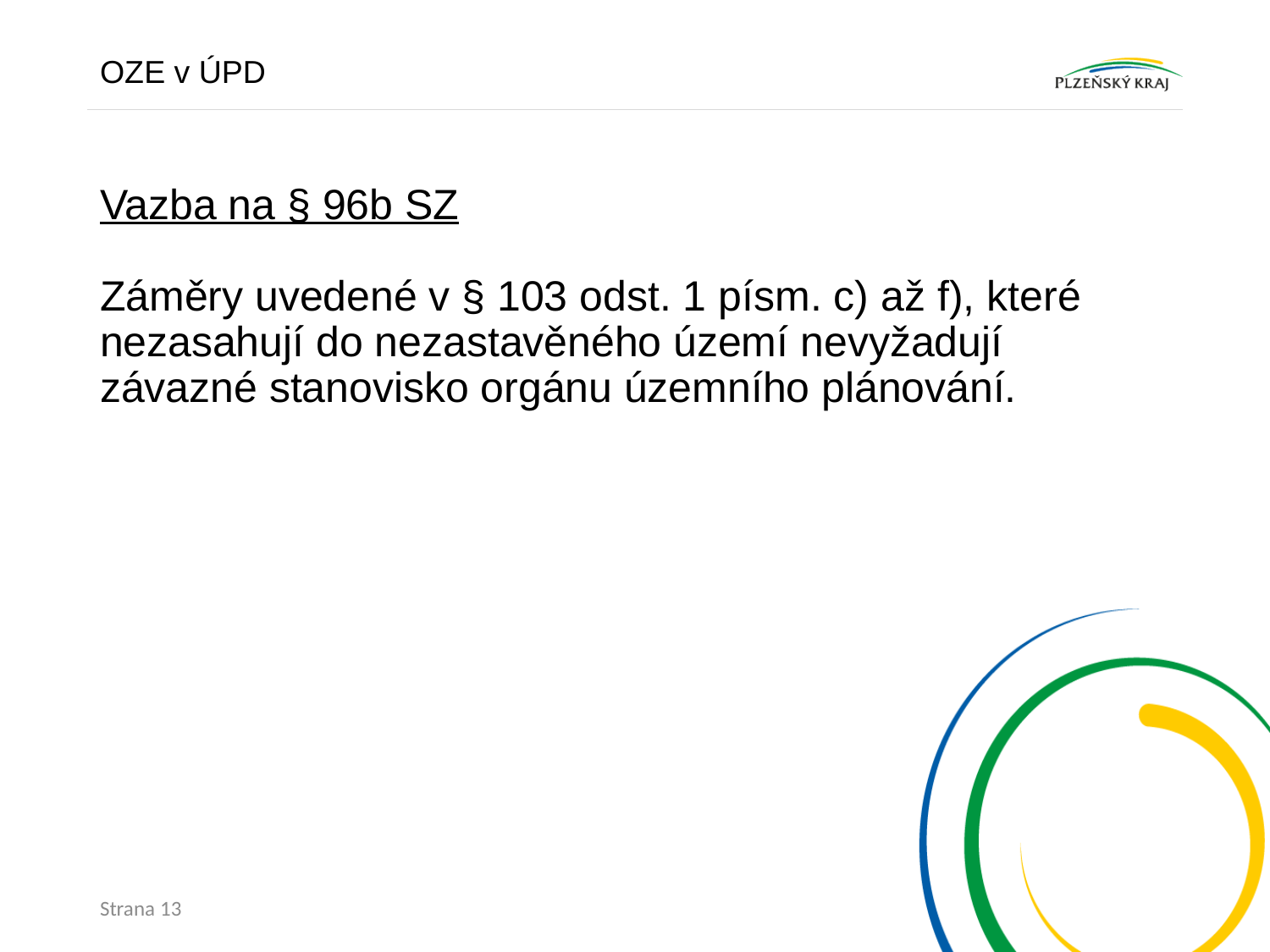

OZE v ÚPD
# Vazba na § 96b SZ Záměry uvedené v § 103 odst. 1 písm. c) až f), které nezasahují do nezastavěného území nevyžadují závazné stanovisko orgánu územního plánování.

Strana 13